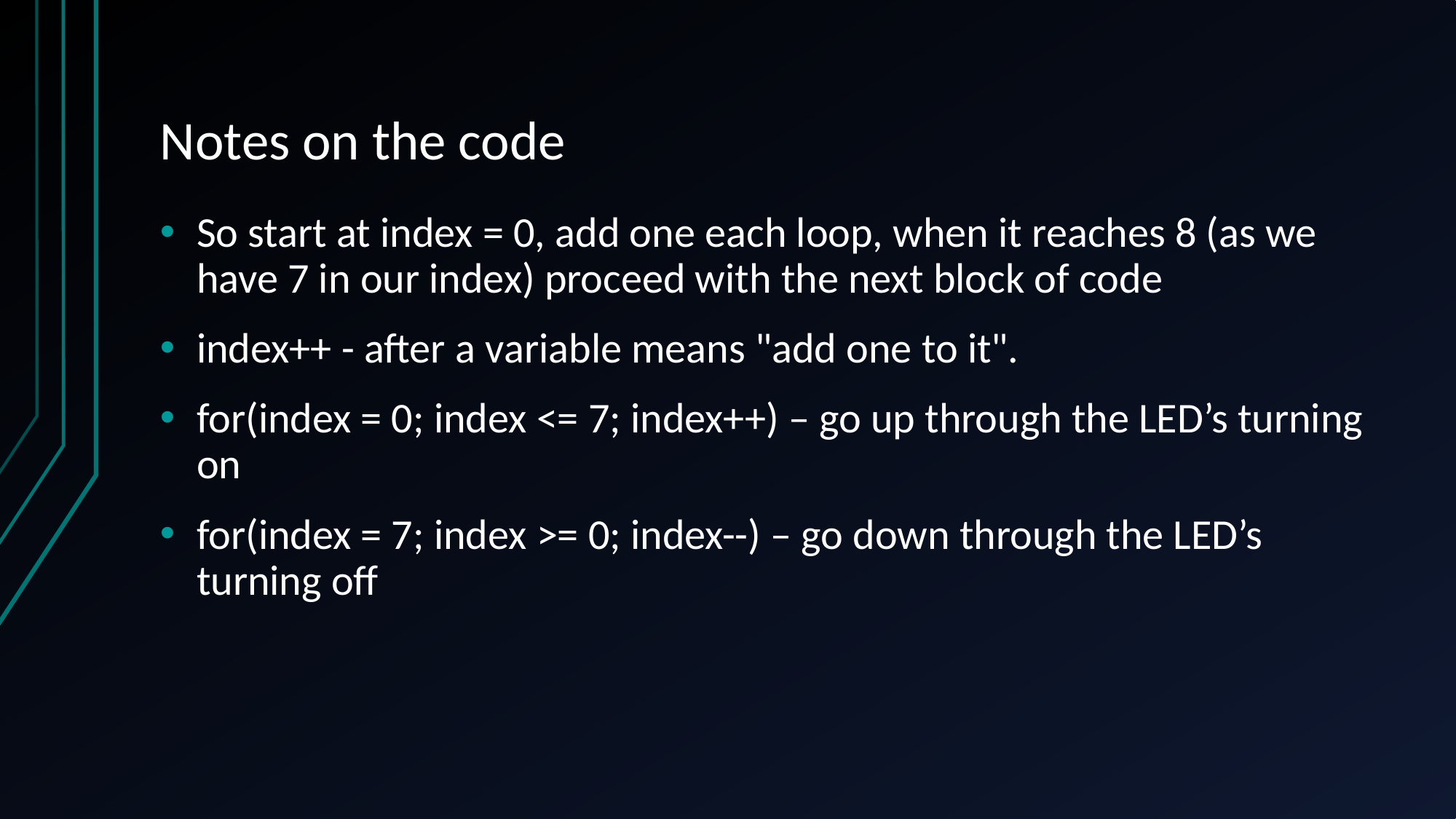

# Notes on the code
So start at index = 0, add one each loop, when it reaches 8 (as we have 7 in our index) proceed with the next block of code
index++ - after a variable means "add one to it".
for(index = 0; index <= 7; index++) – go up through the LED’s turning on
for(index = 7; index >= 0; index--) – go down through the LED’s turning off